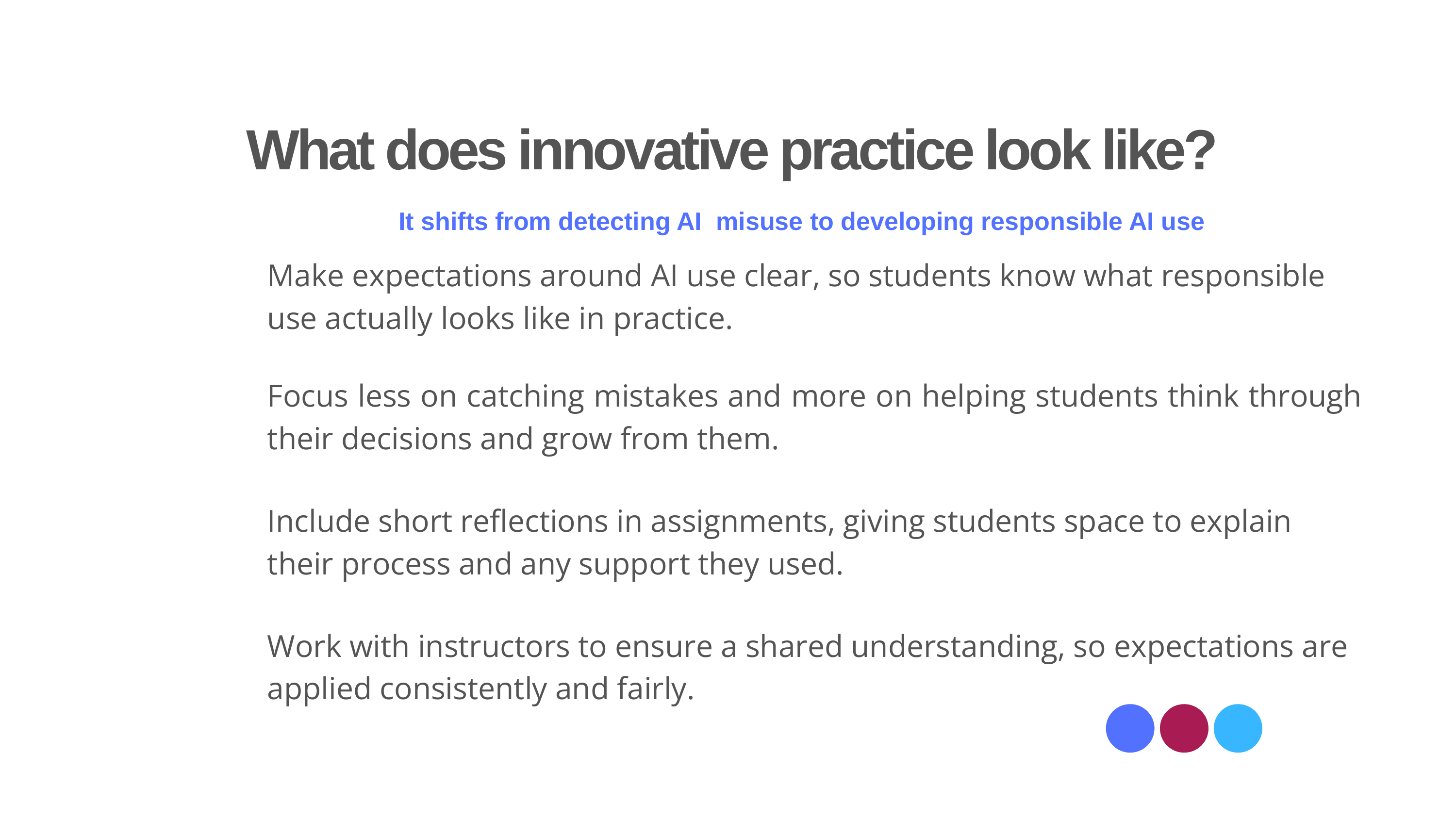

What does innovative practice look like?
It shifts from detecting AI  misuse to developing responsible AI use

Make expectations around AI use clear, so students know what responsible use actually looks like in practice.

Focus less on catching mistakes and more on helping students think through their decisions and grow from them.

Include short reflections in assignments, giving students space to explain their process and any support they used.

Work with instructors to ensure a shared understanding, so expectations are applied consistently and fairly.